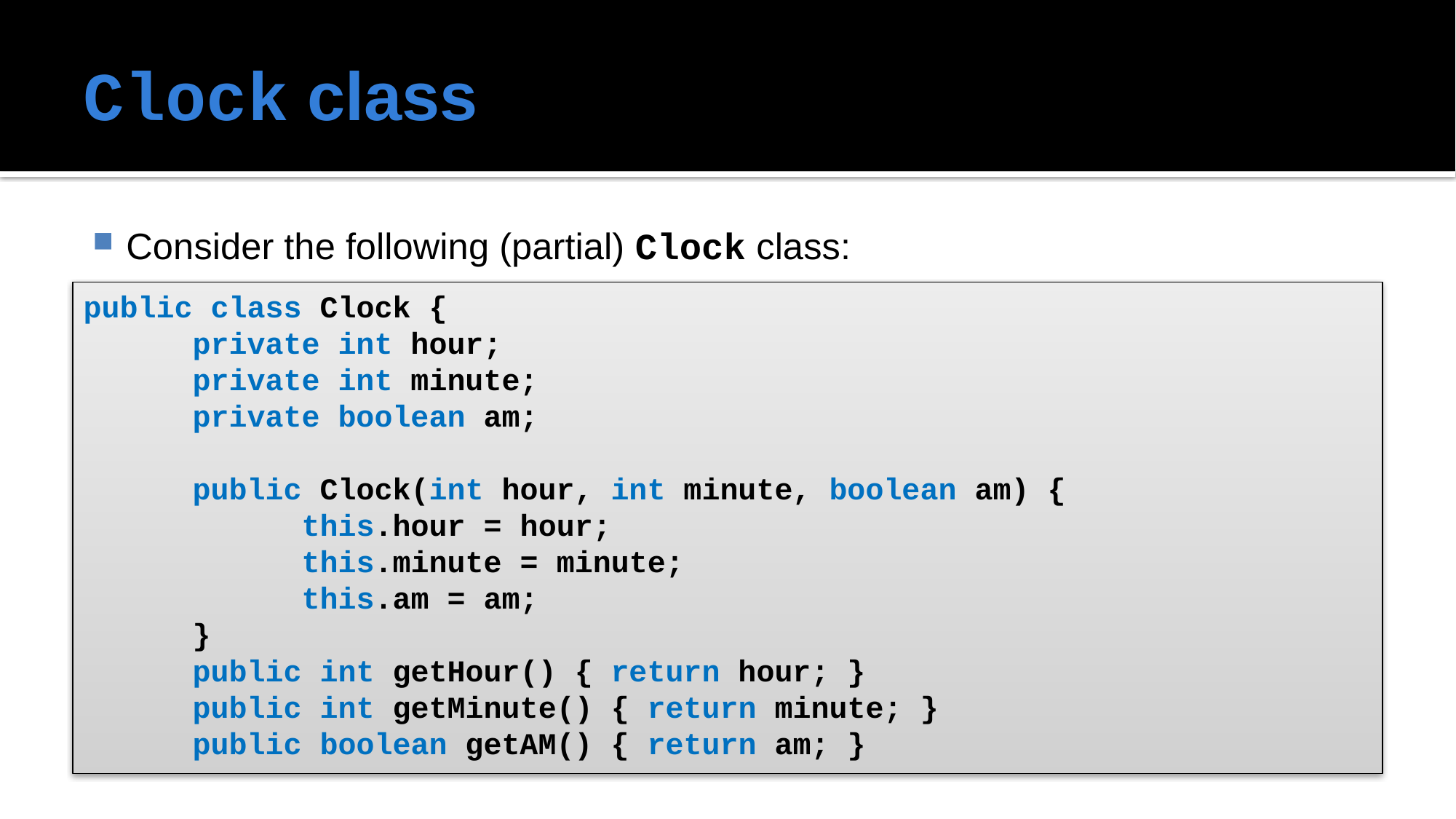

# Clock class
Consider the following (partial) Clock class:
public class Clock {
	private int hour;
	private int minute;
	private boolean am;

	public Clock(int hour, int minute, boolean am) {
		this.hour = hour;
		this.minute = minute;
		this.am = am;
	}
	public int getHour() { return hour; }
	public int getMinute() { return minute; }
	public boolean getAM() { return am; }